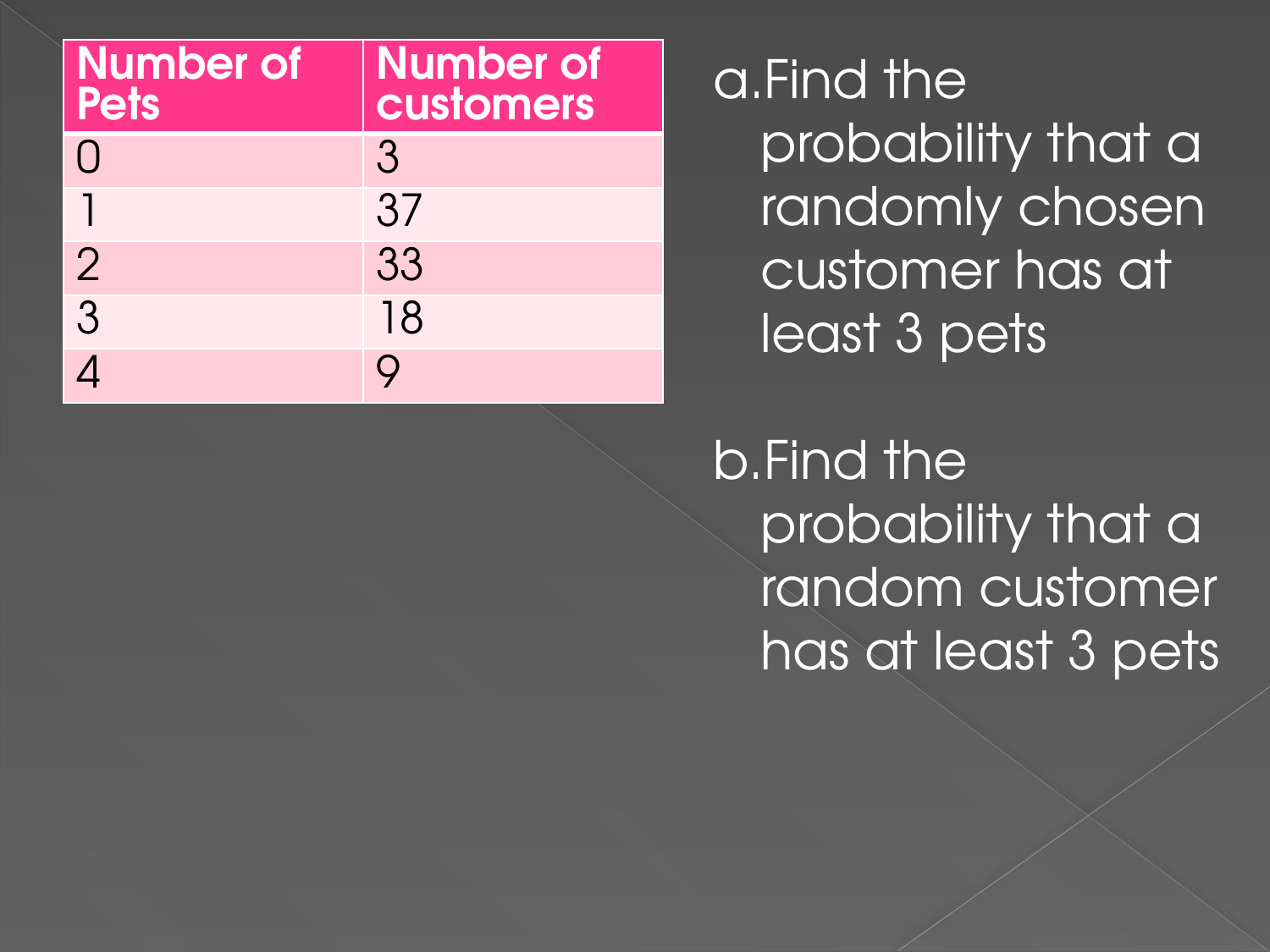

| Number of Pets | Number of customers |
| --- | --- |
| 0 | 3 |
| 1 | 37 |
| 2 | 33 |
| 3 | 18 |
| 4 | 9 |
Find the probability that a randomly chosen customer has at least 3 pets
Find the probability that a random customer has at least 3 pets